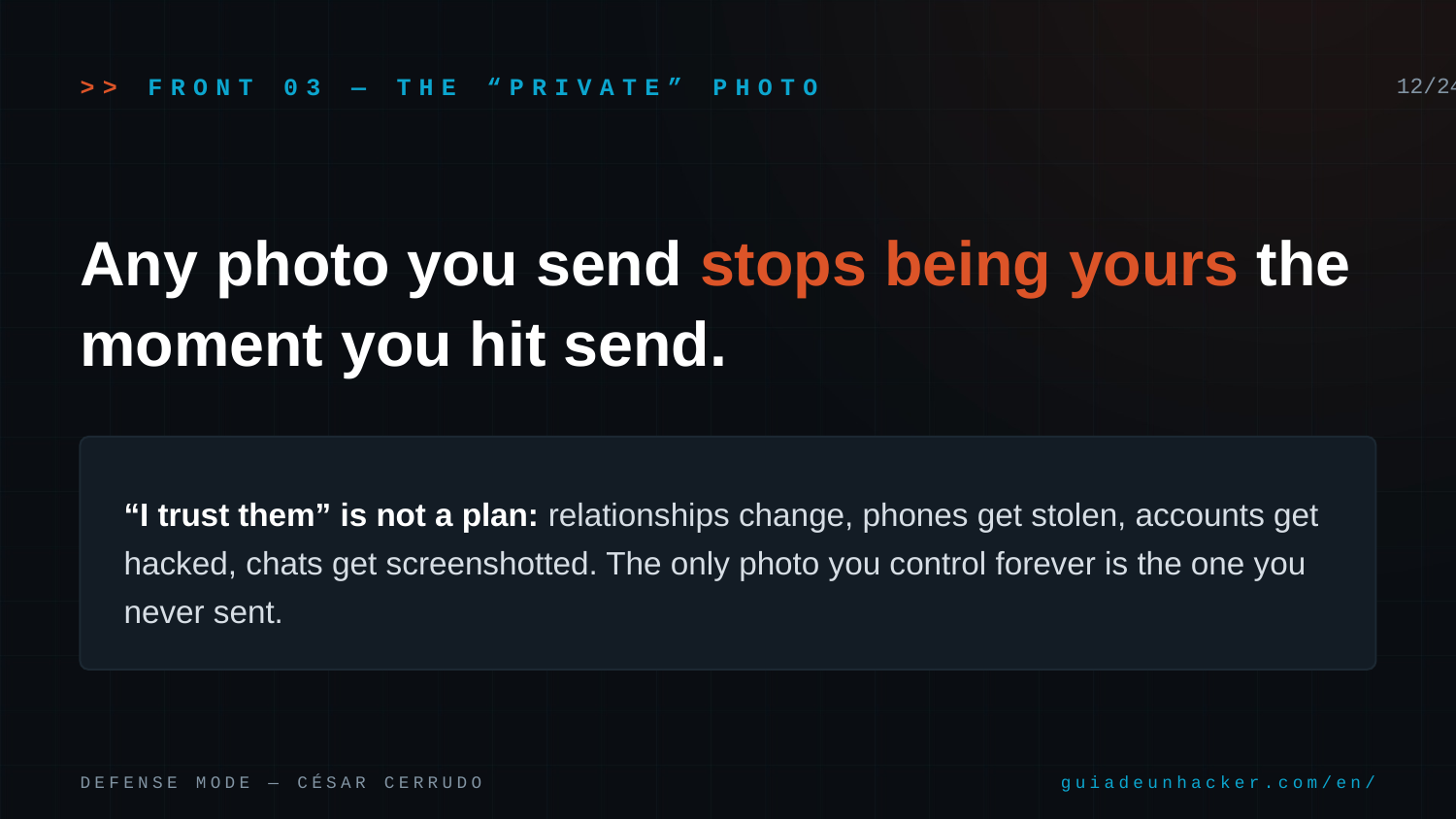

>> FRONT 03 — THE “PRIVATE” PHOTO
12/24
Any photo you send stops being yours the moment you hit send.

“I trust them” is not a plan: relationships change, phones get stolen, accounts get hacked, chats get screenshotted. The only photo you control forever is the one you never sent.
DEFENSE MODE — CÉSAR CERRUDO
guiadeunhacker.com/en/